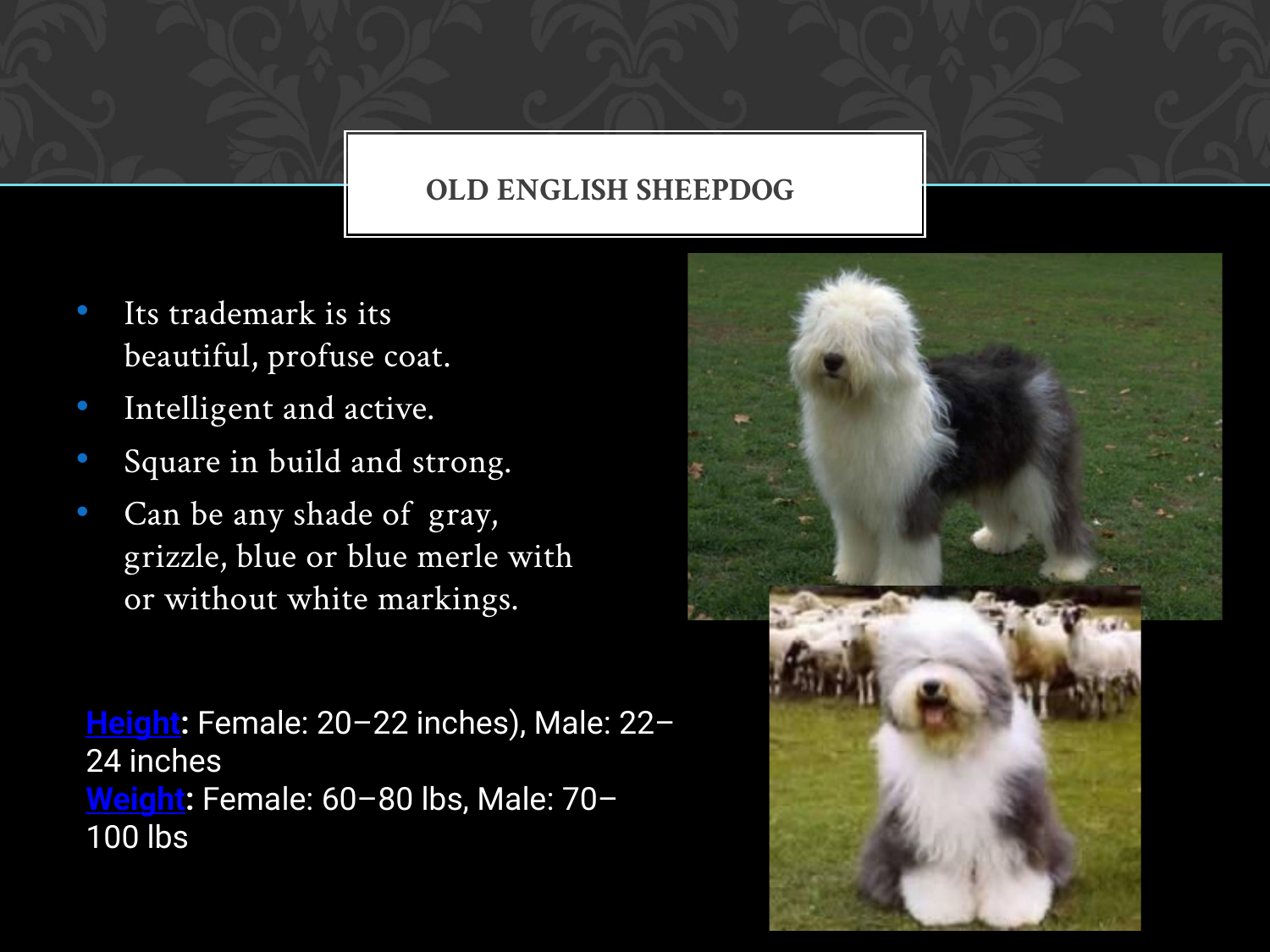

# OLD ENGLISH SHEEPDOG

Its trademark is its beautiful, profuse coat.
Intelligent and active.
Square in build and strong.
Can be any shade of  gray, grizzle, blue or blue merle with or without white markings.

Height: Female: 20–22 inches), Male: 22–24 inches
Weight: Female: 60–80 lbs, Male: 70–100 lbs